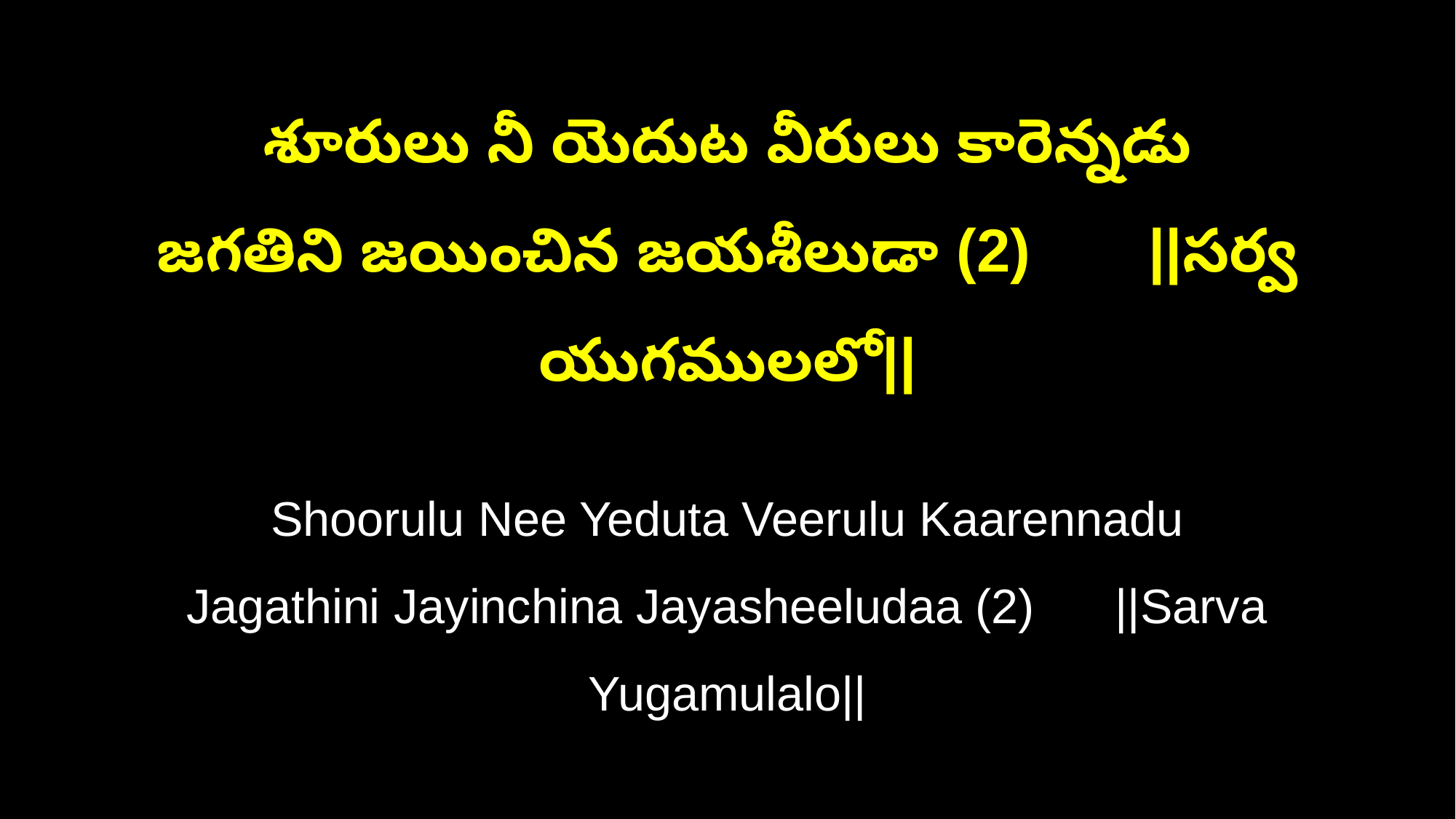

శూరులు నీ యెదుట వీరులు కారెన్నడు
జగతిని జయించిన జయశీలుడా (2)       ||సర్వ యుగములలో||
Shoorulu Nee Yeduta Veerulu Kaarennadu
Jagathini Jayinchina Jayasheeludaa (2)      ||Sarva Yugamulalo||